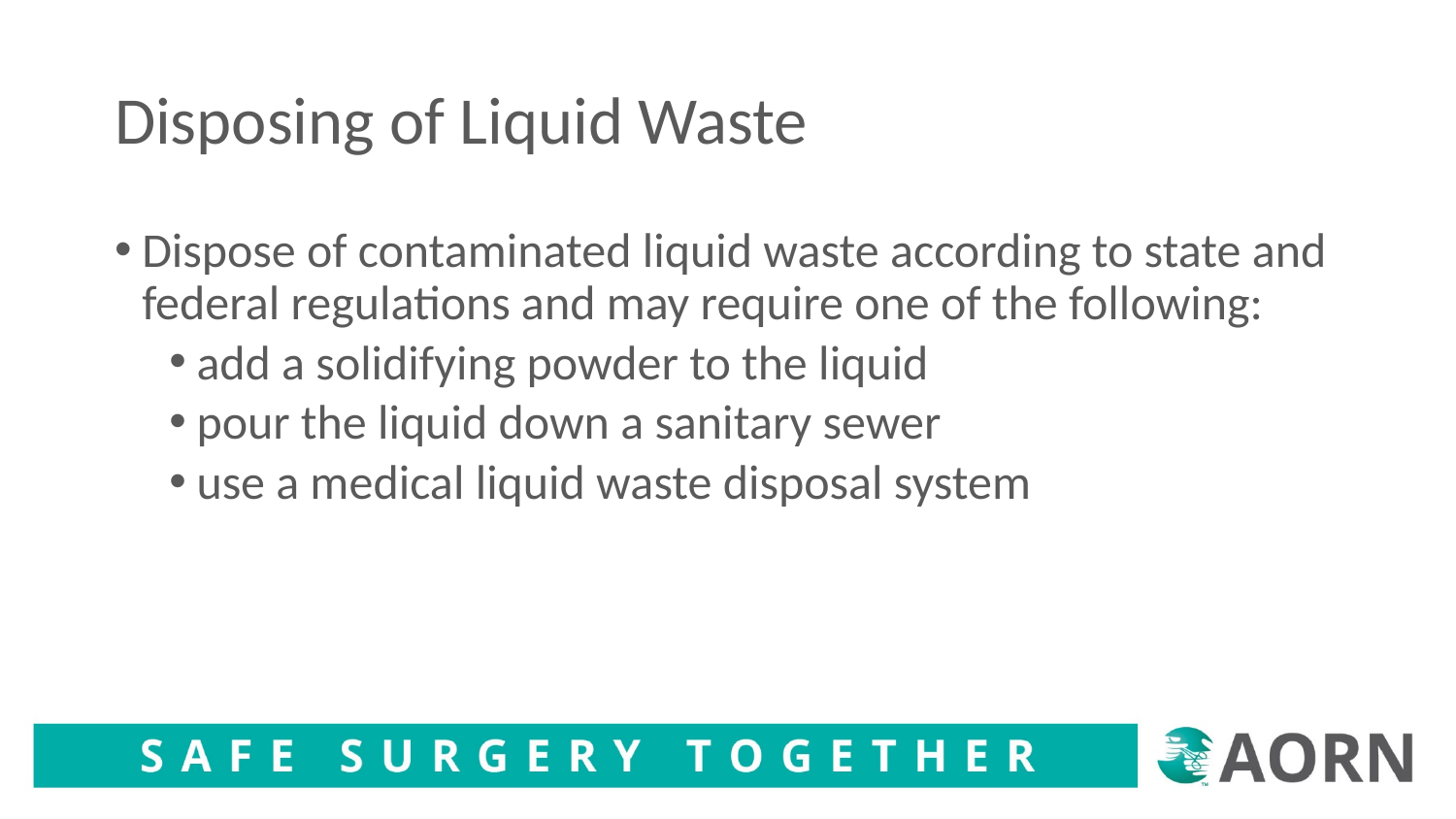

# Disposing of Liquid Waste
Dispose of contaminated liquid waste according to state and federal regulations and may require one of the following:
add a solidifying powder to the liquid
pour the liquid down a sanitary sewer
use a medical liquid waste disposal system